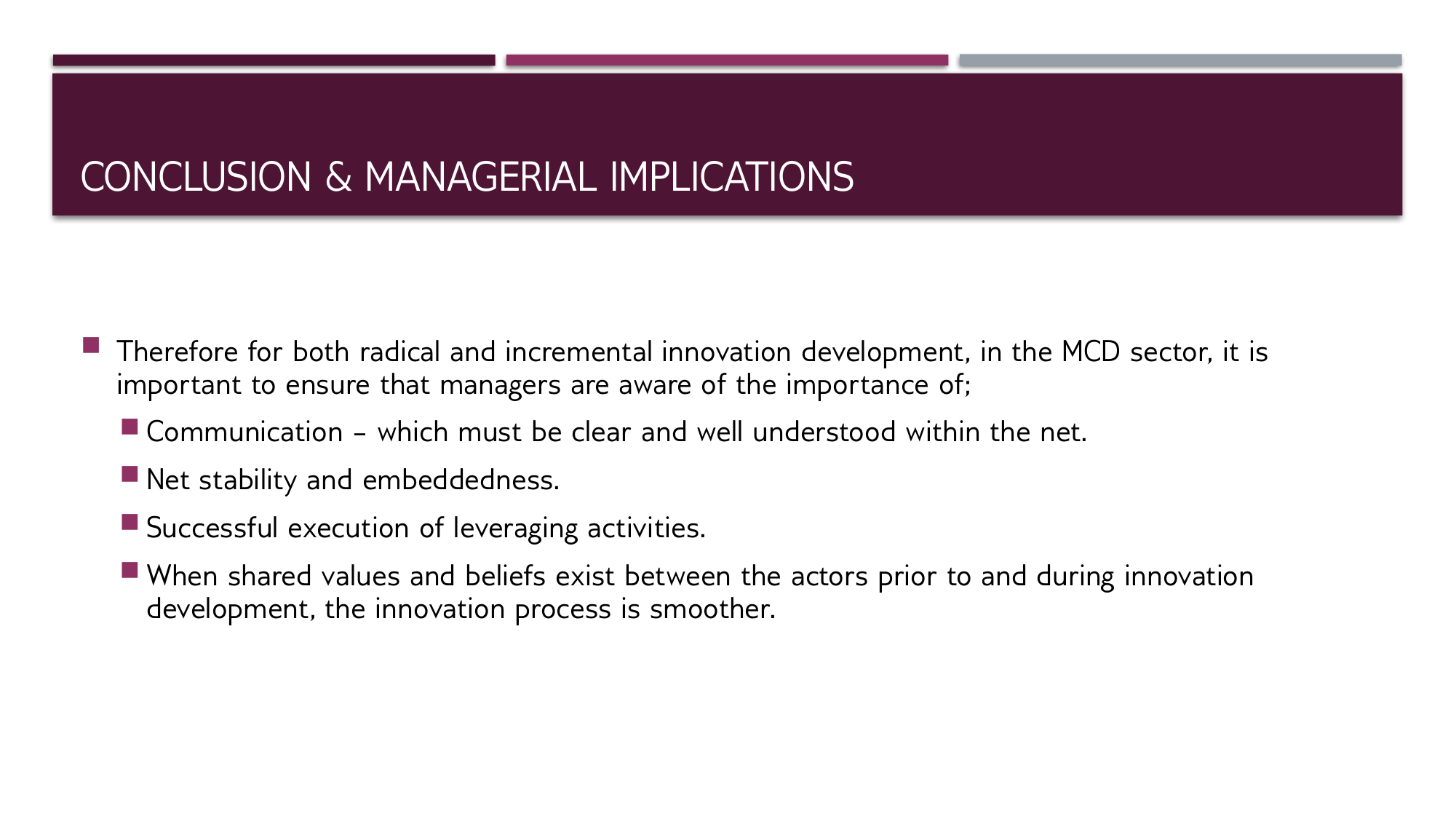

# Conclusion & managerial implications
Therefore for both radical and incremental innovation development, in the MCD sector, it is important to ensure that managers are aware of the importance of;
Communication – which must be clear and well understood within the net.
Net stability and embeddedness.
Successful execution of leveraging activities.
When shared values and beliefs exist between the actors prior to and during innovation development, the innovation process is smoother.